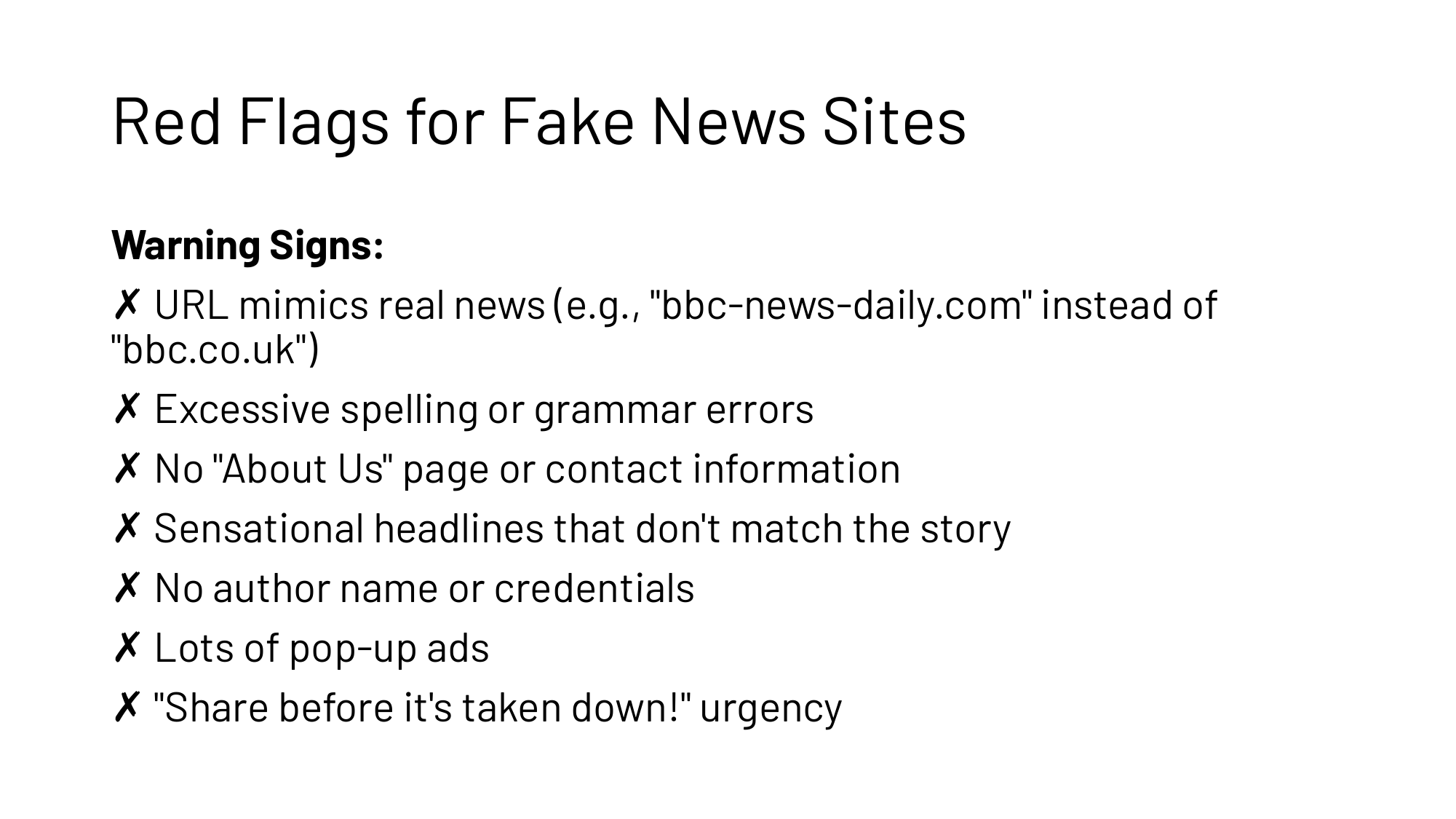

# Red Flags for Fake News Sites
Warning Signs:
✗ URL mimics real news (e.g., "bbc-news-daily.com" instead of "bbc.co.uk")
✗ Excessive spelling or grammar errors
✗ No "About Us" page or contact information
✗ Sensational headlines that don't match the story
✗ No author name or credentials
✗ Lots of pop-up ads
✗ "Share before it's taken down!" urgency